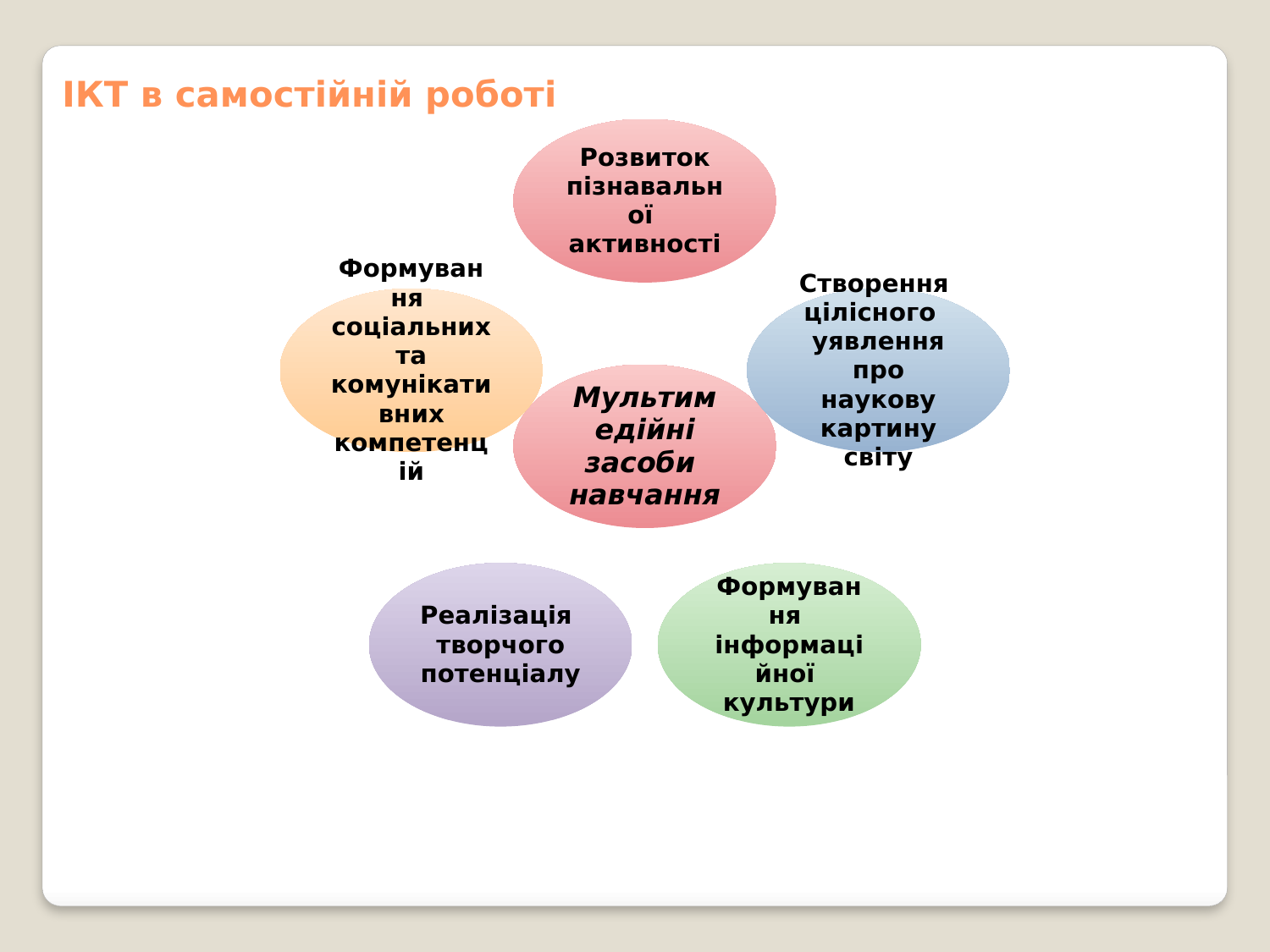

ІКТ в самостійній роботі
Мультимедійні
засоби
навчання
Розвиток
пізнавальної
активності
Створення
цілісного
уявлення
про наукову
картину світу
Формування
інформаційної
культури
Реалізація
творчого
потенціалу
Формування
соціальних та
комунікативних
компетенцій